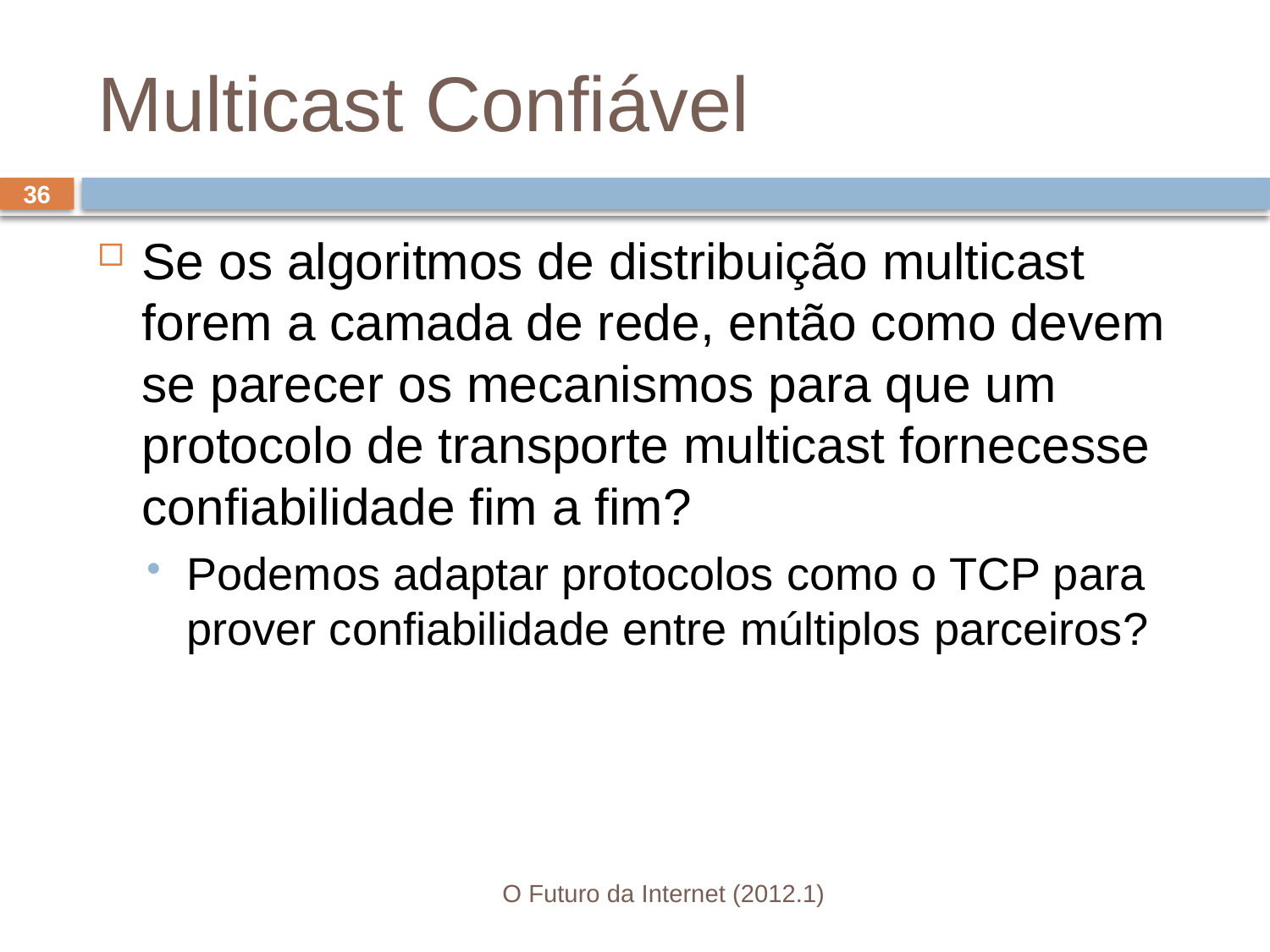

# Multicast Confiável
36
Se os algoritmos de distribuição multicast forem a camada de rede, então como devem se parecer os mecanismos para que um protocolo de transporte multicast fornecesse confiabilidade fim a fim?
Podemos adaptar protocolos como o TCP para prover confiabilidade entre múltiplos parceiros?
O Futuro da Internet (2012.1)